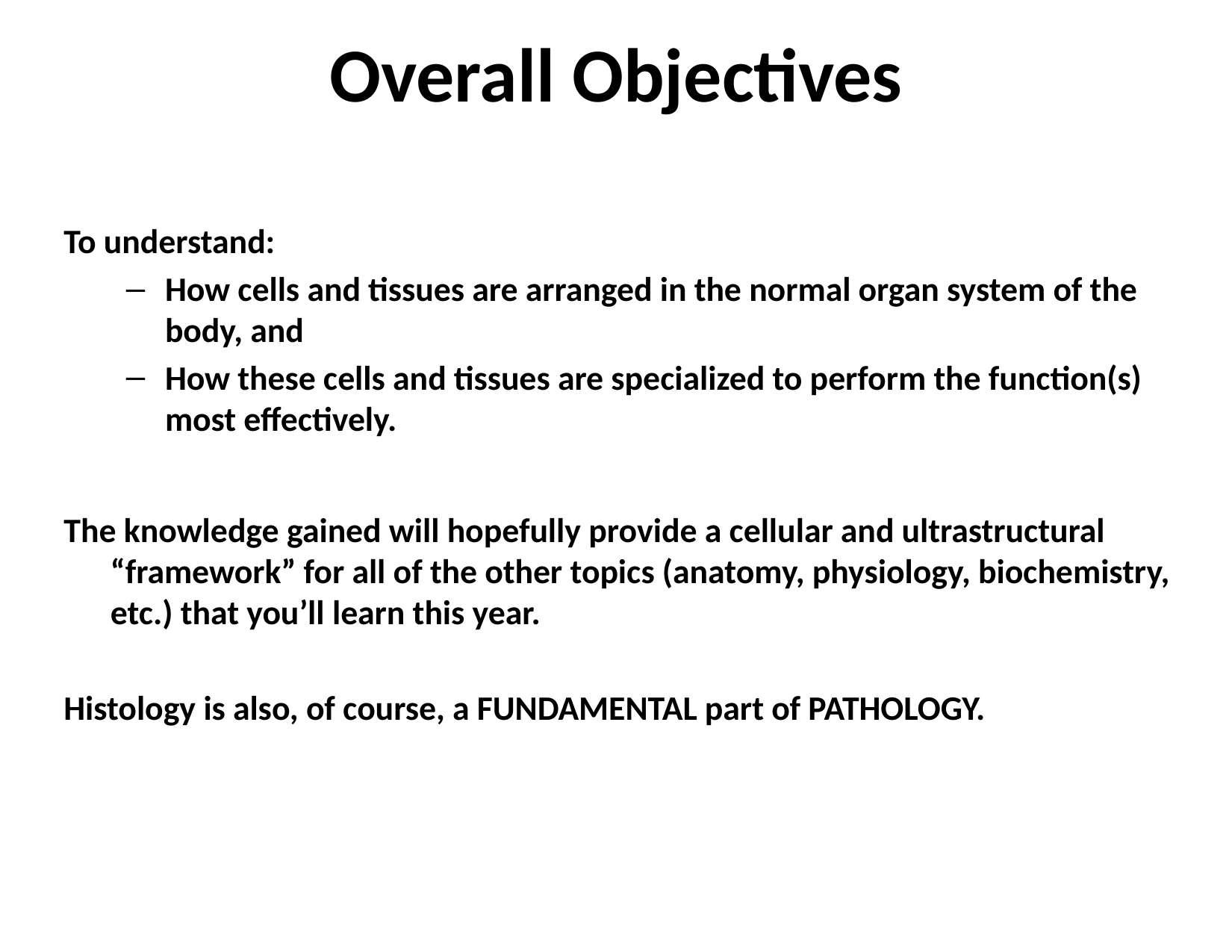

# Overall Objectives
To understand:
How cells and tissues are arranged in the normal organ system of the body, and
How these cells and tissues are specialized to perform the function(s) most effectively.

The knowledge gained will hopefully provide a cellular and ultrastructural “framework” for all of the other topics (anatomy, physiology, biochemistry, etc.) that you’ll learn this year.

Histology is also, of course, a FUNDAMENTAL part of PATHOLOGY.